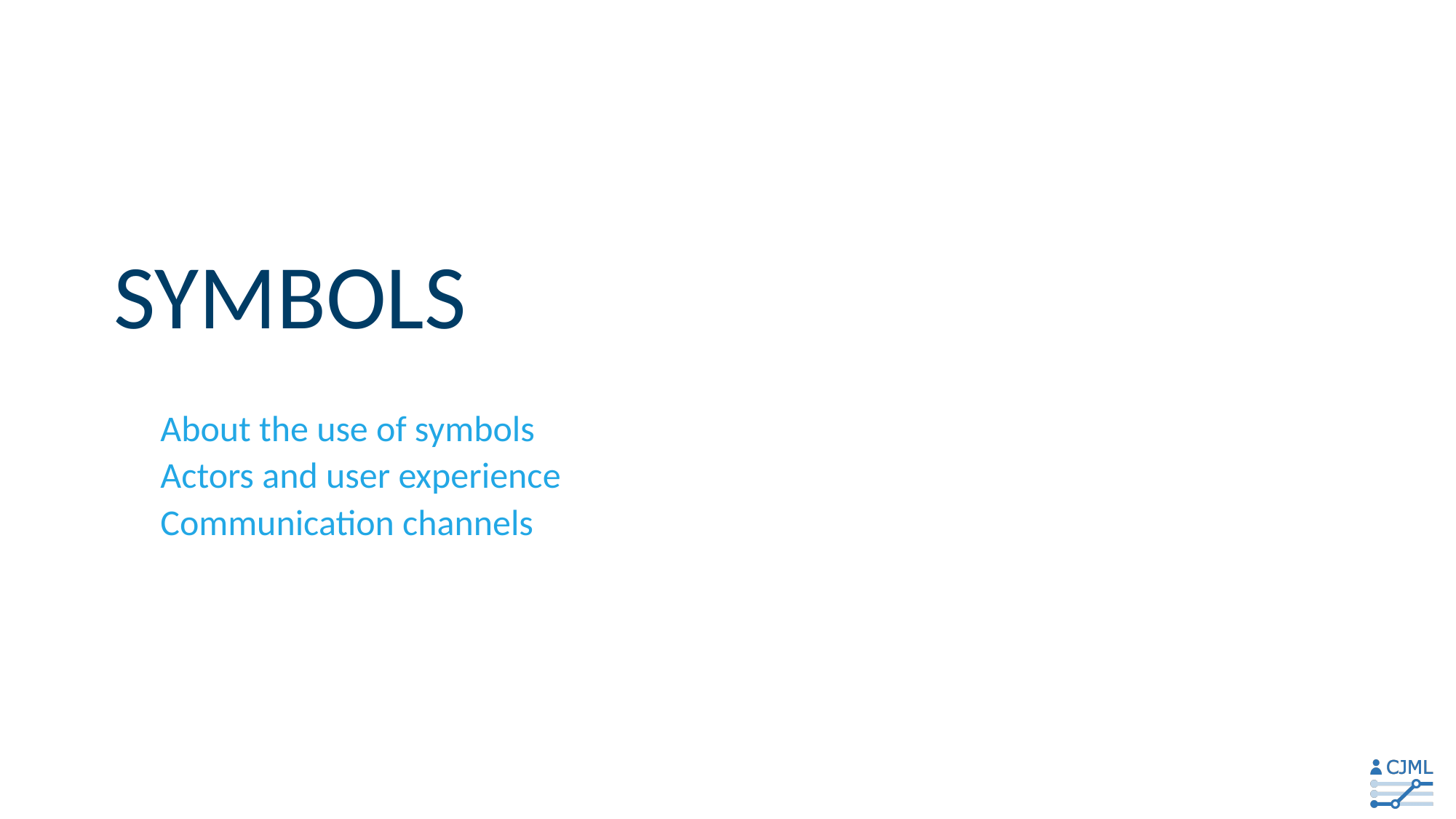

# Symbols
About the use of symbols
Actors and user experience
Communication channels